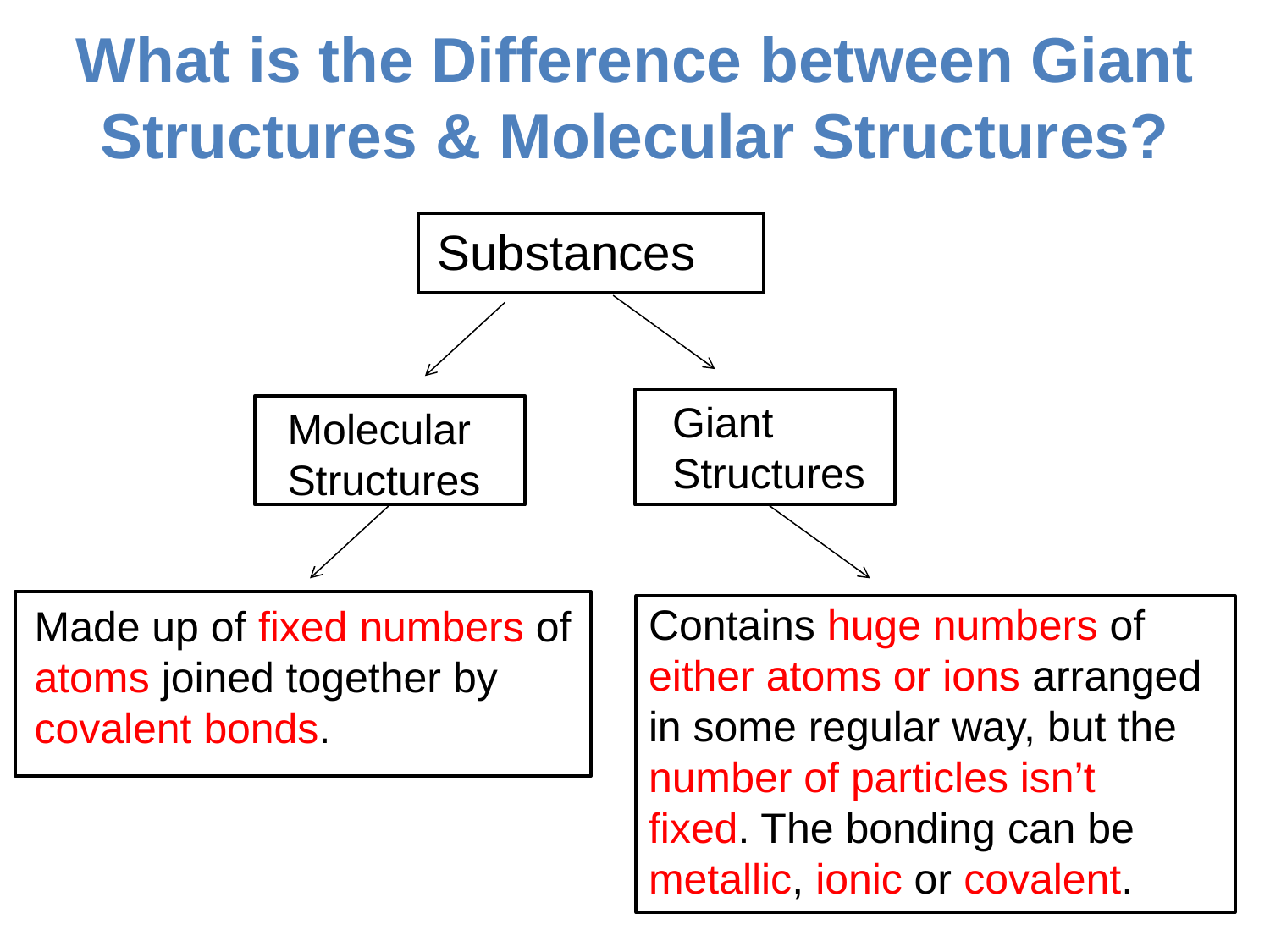

# What is the Difference between Giant Structures & Molecular Structures?

Substances

Giant Structures

Molecular Structures

Contains huge numbers of either atoms or ions arranged in some regular way, but the number of particles isn’t fixed. The bonding can be metallic, ionic or covalent.
Made up of fixed numbers of atoms joined together by covalent bonds.